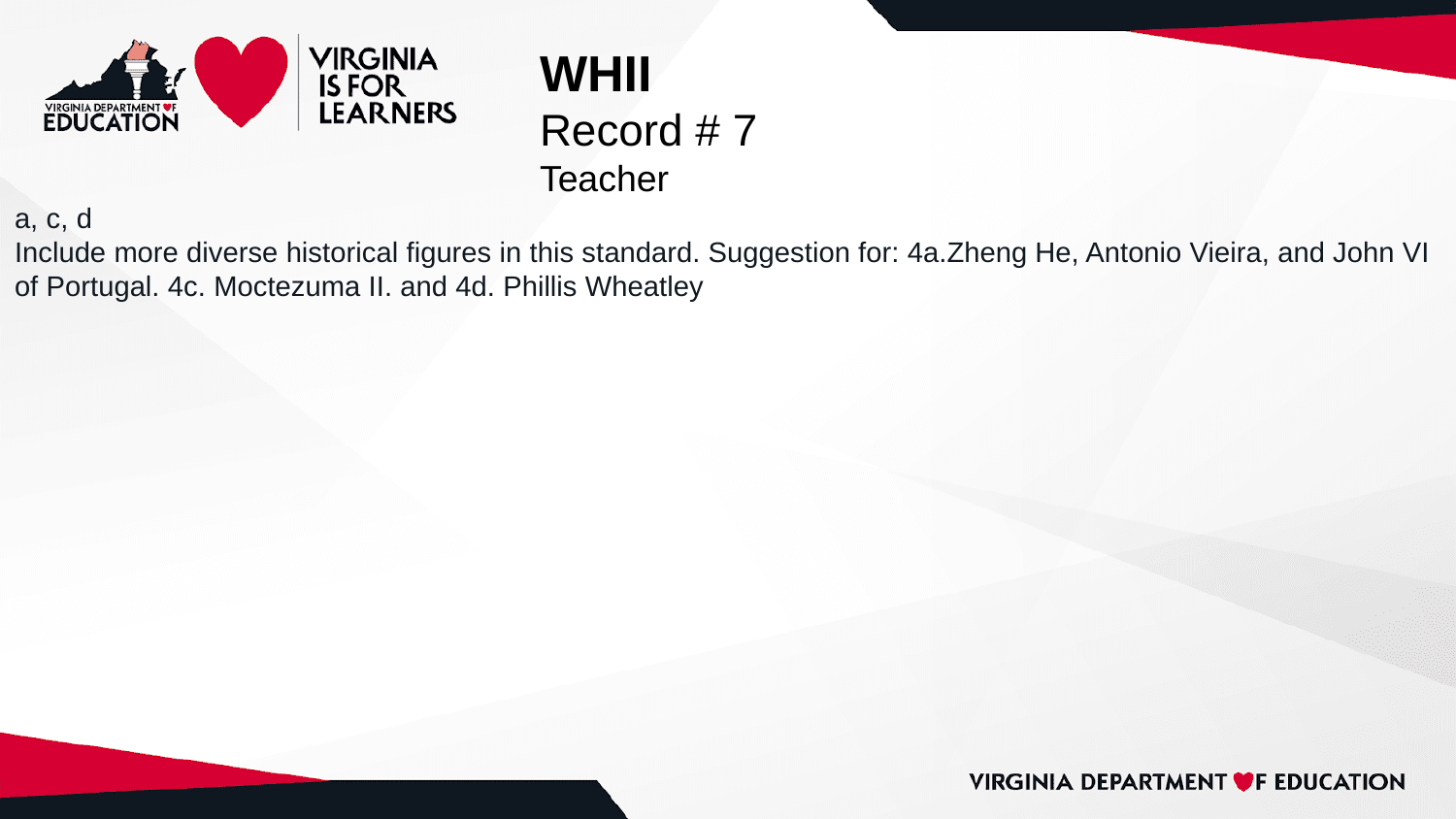

# WHII
Record # 7
Teacher
a, c, d
Include more diverse historical figures in this standard. Suggestion for: 4a.Zheng He, Antonio Vieira, and John VI of Portugal. 4c. Moctezuma II. and 4d. Phillis Wheatley